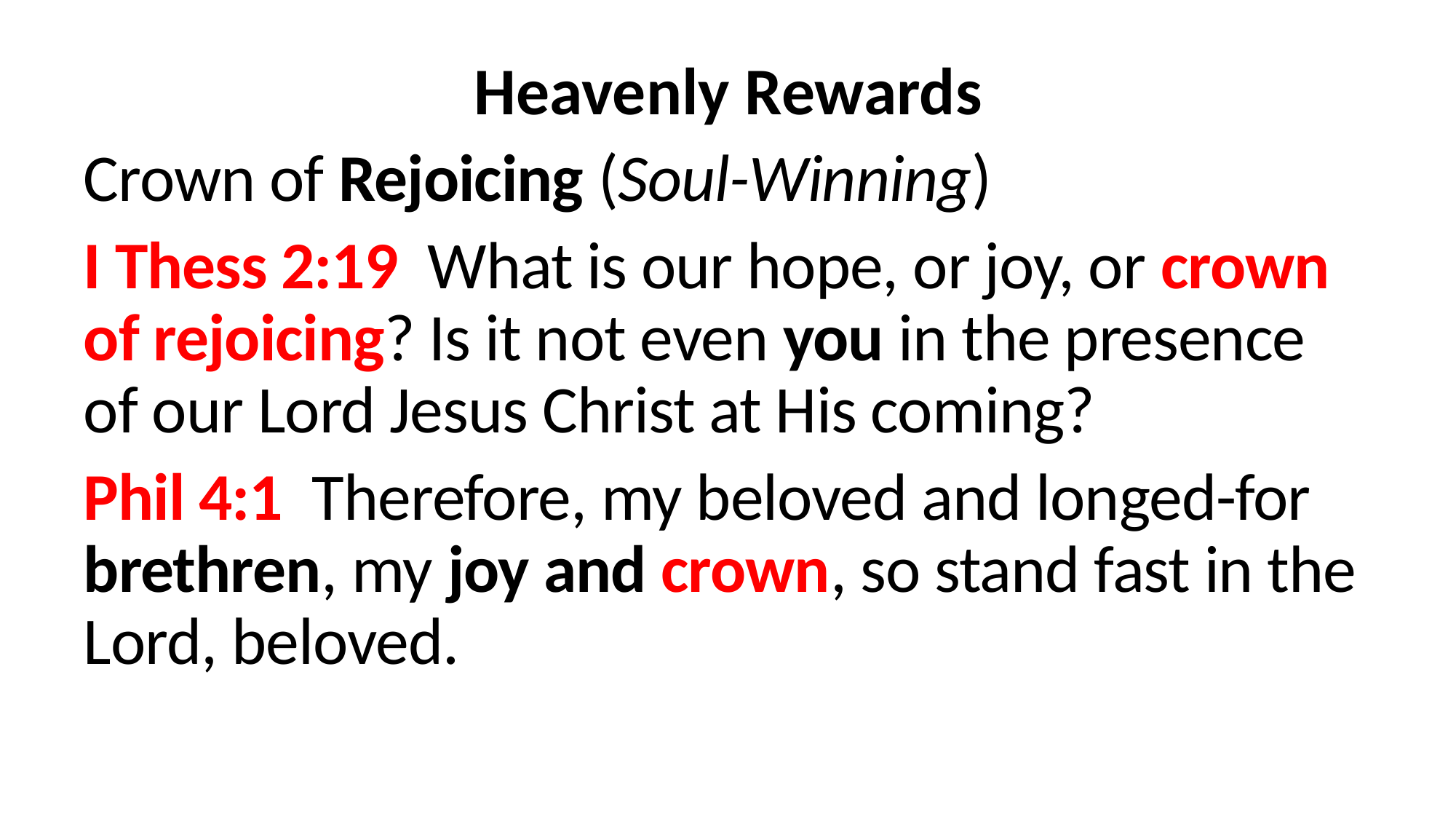

Heavenly Rewards
Crown of Rejoicing (Soul-Winning)
I Thess 2:19  What is our hope, or joy, or crown of rejoicing? Is it not even you in the presence of our Lord Jesus Christ at His coming?
Phil 4:1  Therefore, my beloved and longed-for brethren, my joy and crown, so stand fast in the Lord, beloved.